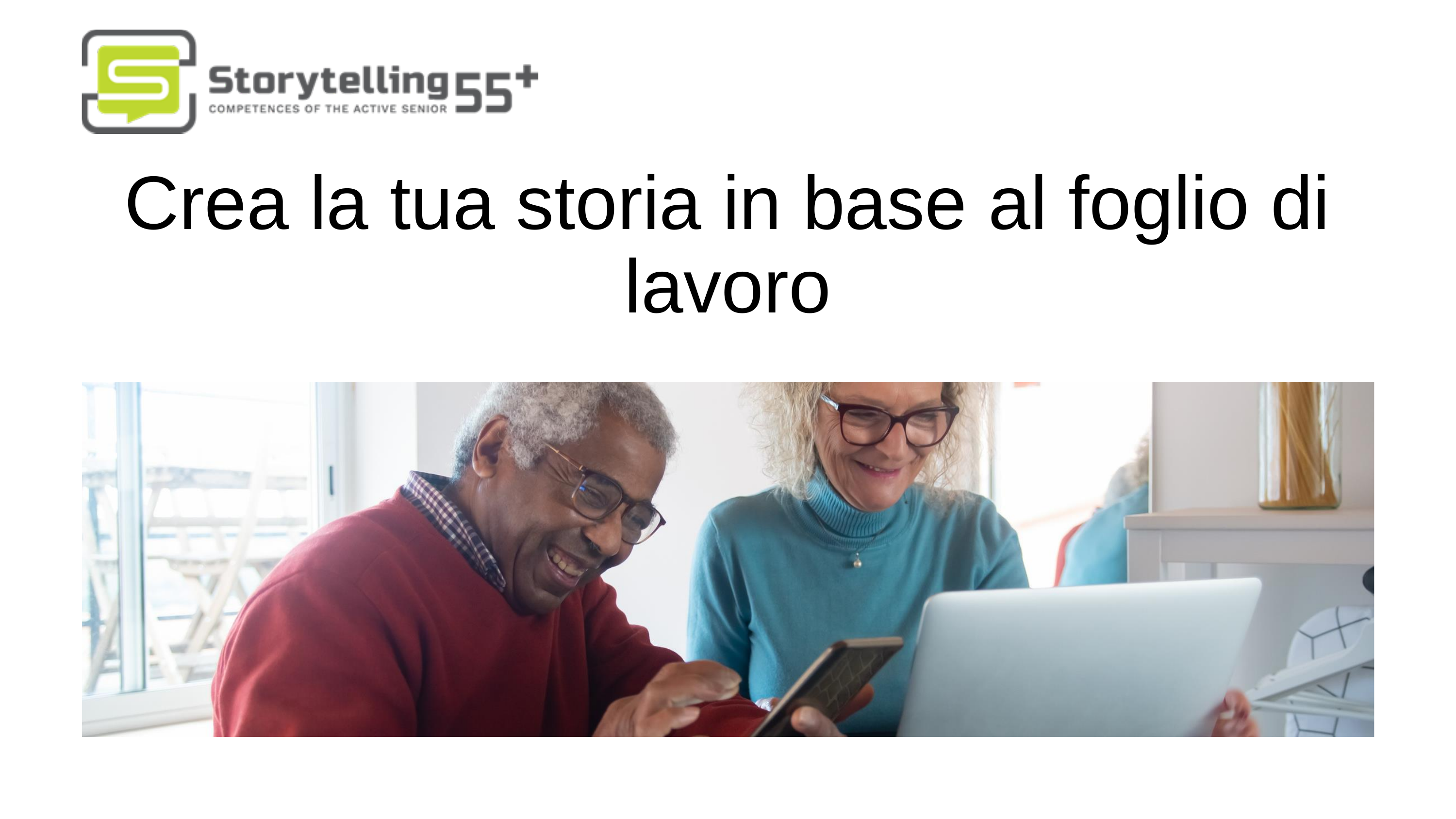

Crea la tua storia in base al foglio di lavoro